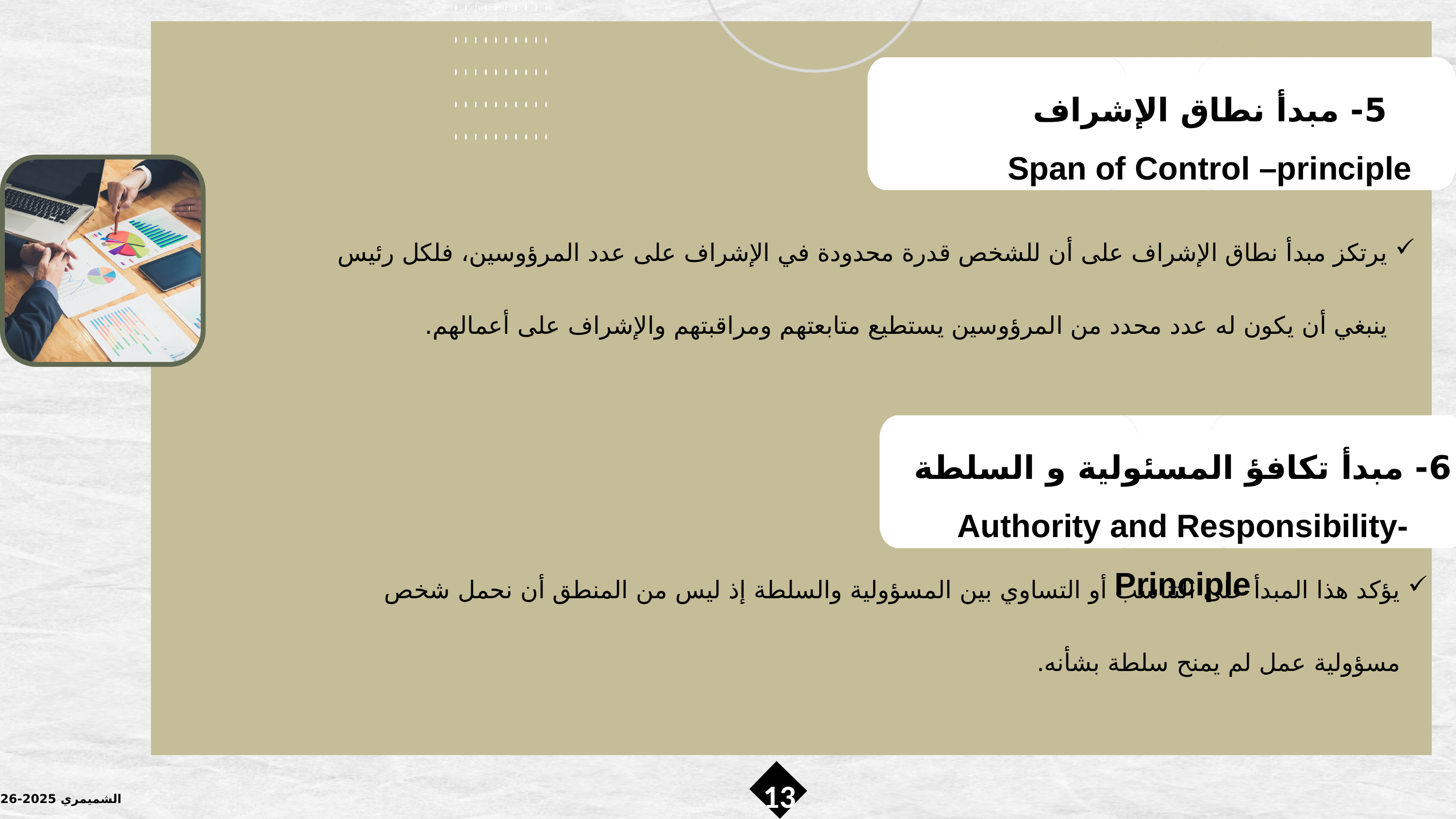

5- مبدأ نطاق الإشراف
Span of Control –principle

يرتكز مبدأ نطاق الإشراف على أن للشخص قدرة محدودة في الإشراف على عدد المرؤوسين، فلكل رئيس ينبغي أن يكون له عدد محدد من المرؤوسين يستطيع متابعتهم ومراقبتهم والإشراف على أعمالهم.

6- مبدأ تكافؤ المسئولية و السلطة Authority and Responsibility- Principle
يؤكد هذا المبدأ على التناسب أو التساوي بين المسؤولية والسلطة إذ ليس من المنطق أن نحمل شخص مسؤولية عمل لم يمنح سلطة بشأنه.

13
الشميمري 2025-2026